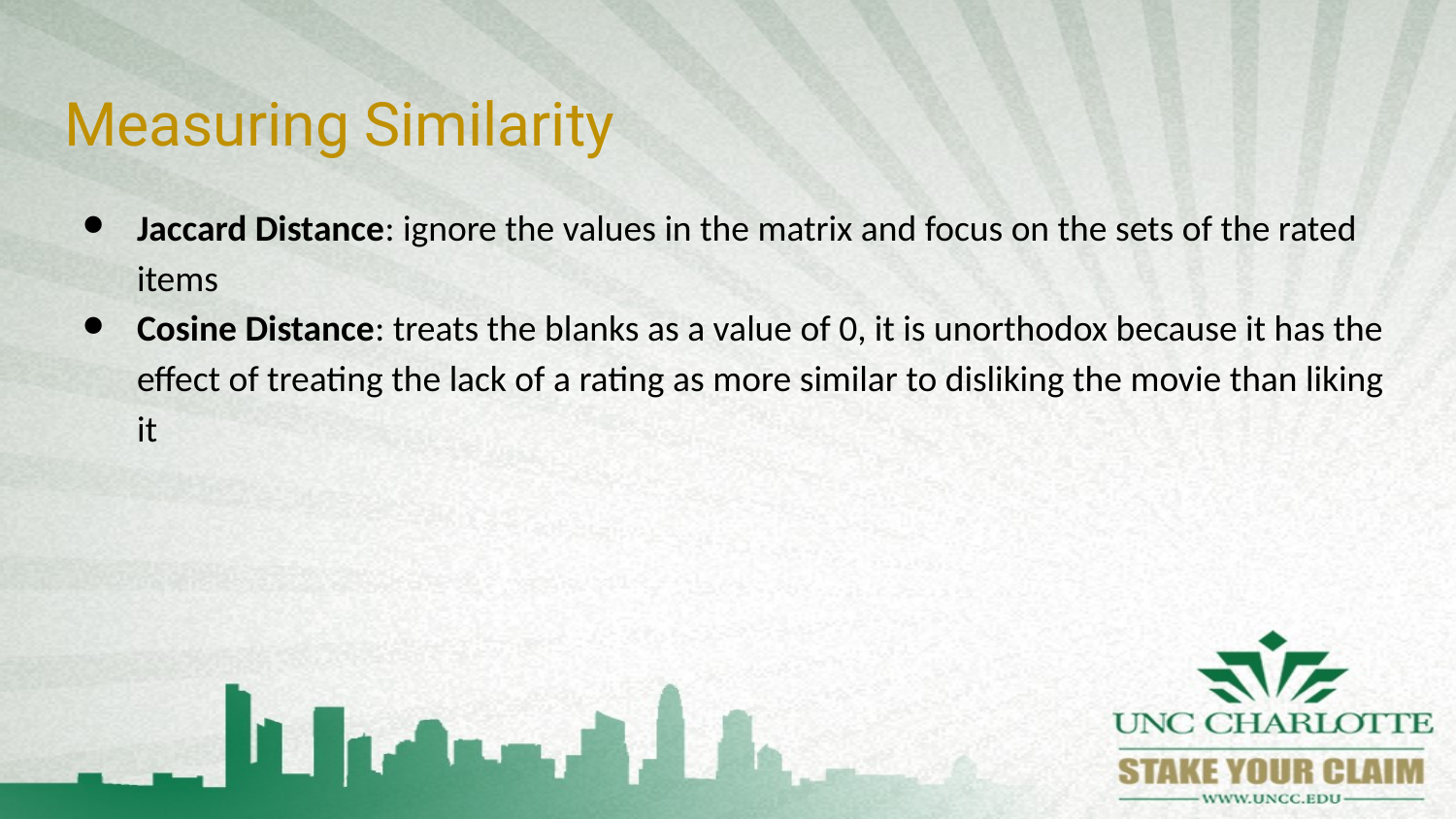

# Measuring Similarity
Jaccard Distance: ignore the values in the matrix and focus on the sets of the rated items
Cosine Distance: treats the blanks as a value of 0, it is unorthodox because it has the effect of treating the lack of a rating as more similar to disliking the movie than liking it